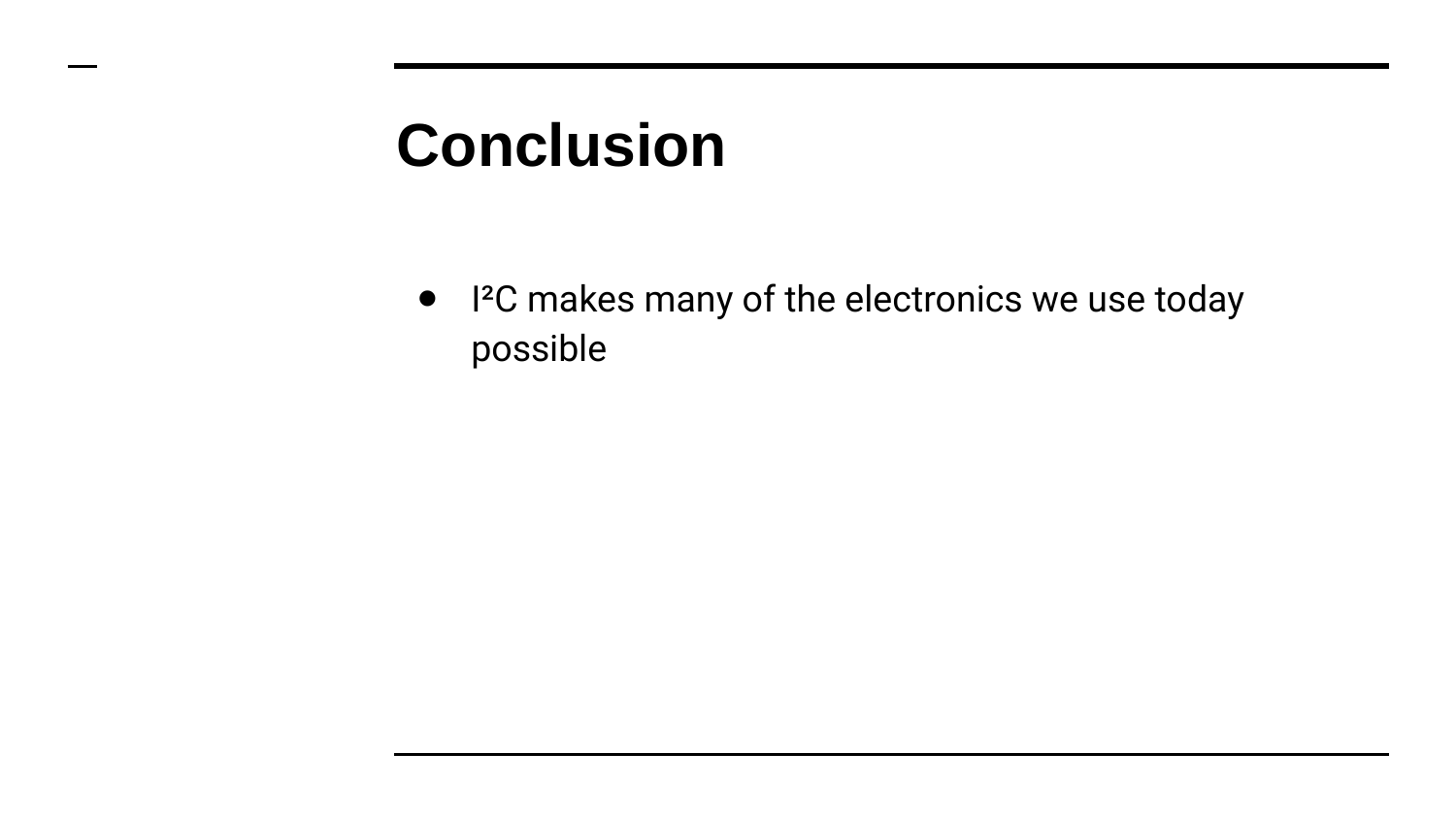

# Conclusion
I²C makes many of the electronics we use today possible